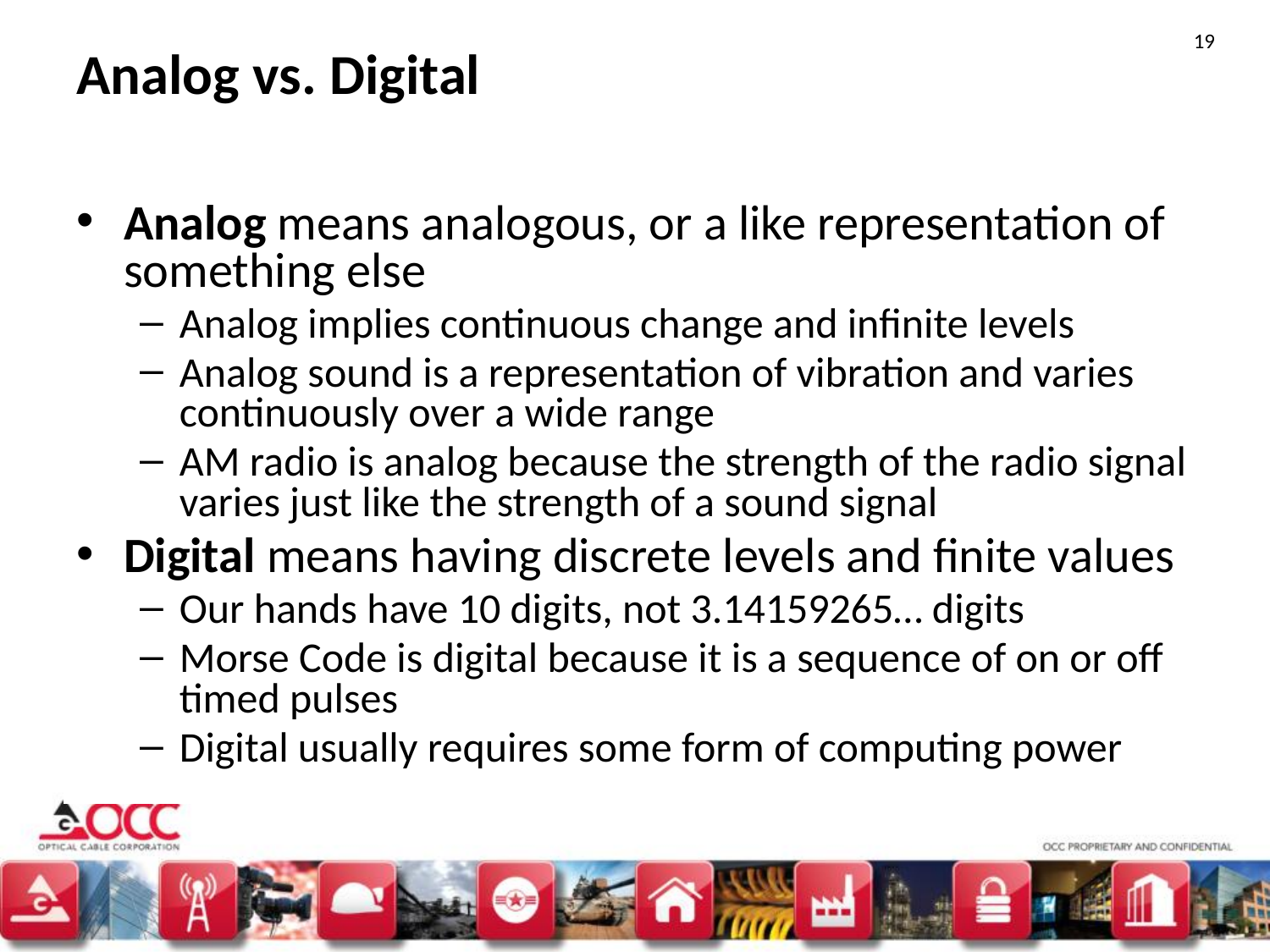

19
# Analog vs. Digital

Analog means analogous, or a like representation of something else
Analog implies continuous change and infinite levels
Analog sound is a representation of vibration and varies continuously over a wide range
AM radio is analog because the strength of the radio signal varies just like the strength of a sound signal
Digital means having discrete levels and finite values
Our hands have 10 digits, not 3.14159265… digits
Morse Code is digital because it is a sequence of on or off timed pulses
Digital usually requires some form of computing power